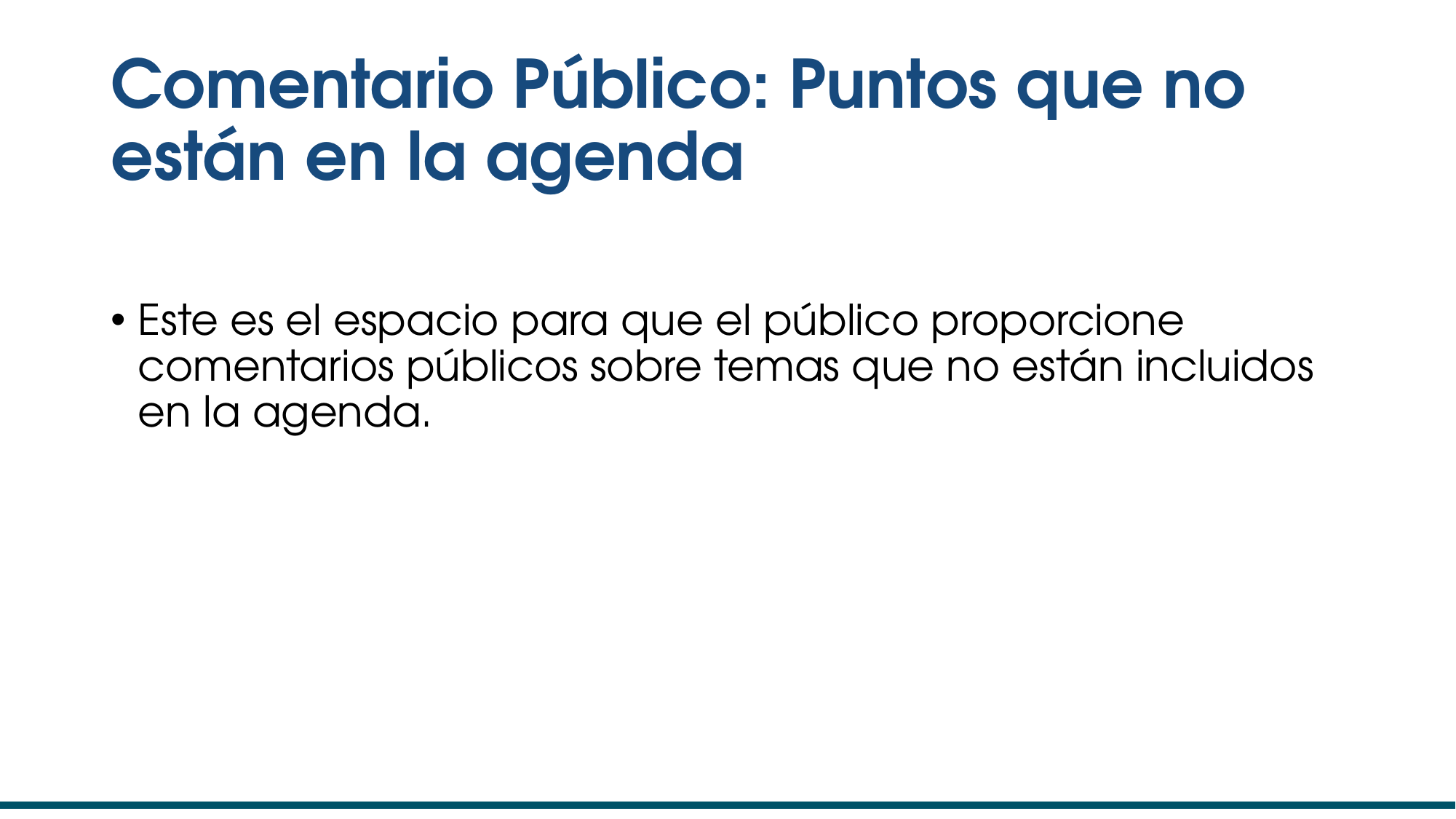

# Comentario Público: Puntos que no están en la agenda

Este es el espacio para que el público proporcione comentarios públicos sobre temas que no están incluidos en la agenda.